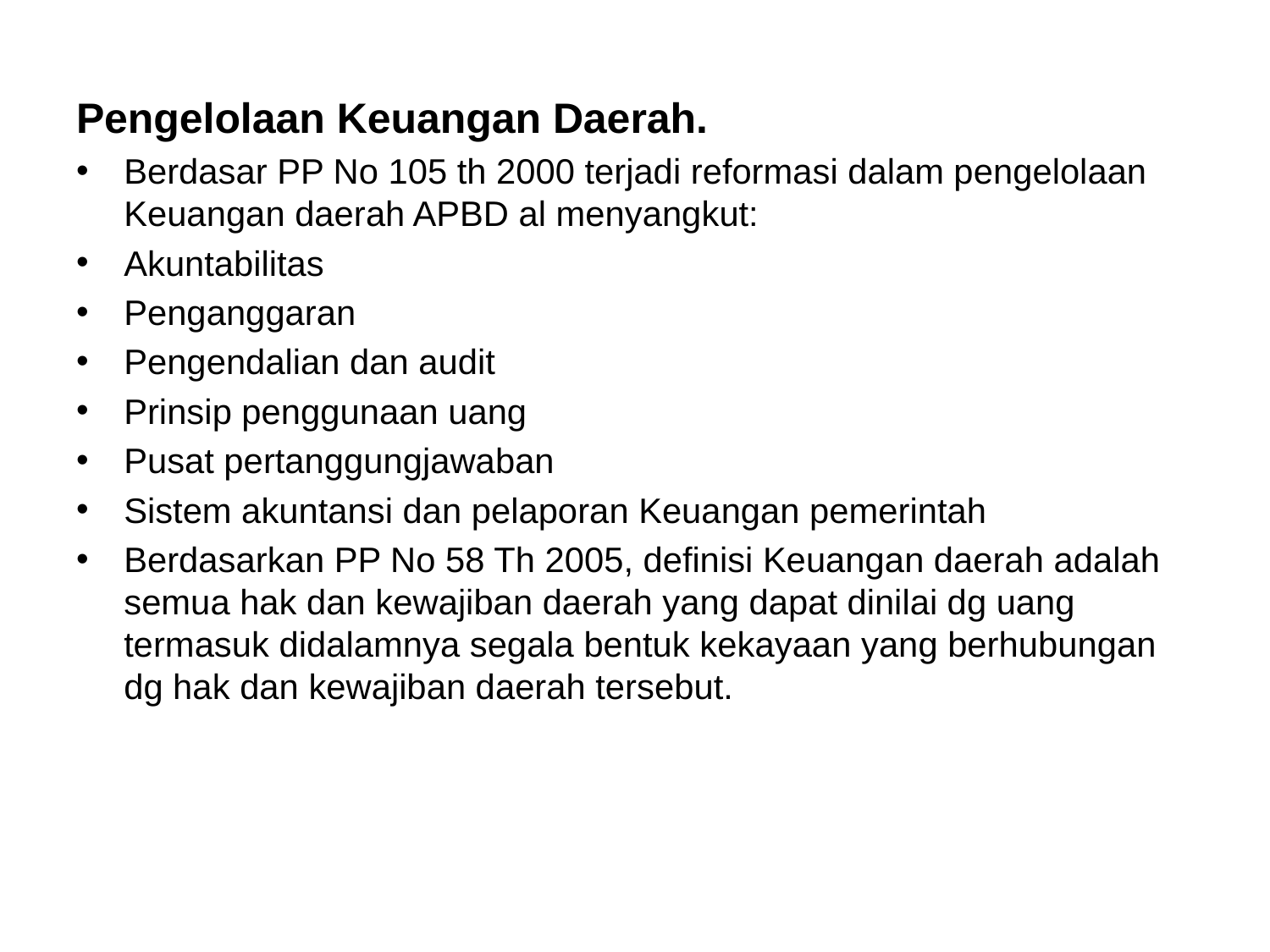

#
Pengelolaan Keuangan Daerah.
Berdasar PP No 105 th 2000 terjadi reformasi dalam pengelolaan Keuangan daerah APBD al menyangkut:
Akuntabilitas
Penganggaran
Pengendalian dan audit
Prinsip penggunaan uang
Pusat pertanggungjawaban
Sistem akuntansi dan pelaporan Keuangan pemerintah
Berdasarkan PP No 58 Th 2005, definisi Keuangan daerah adalah semua hak dan kewajiban daerah yang dapat dinilai dg uang termasuk didalamnya segala bentuk kekayaan yang berhubungan dg hak dan kewajiban daerah tersebut.